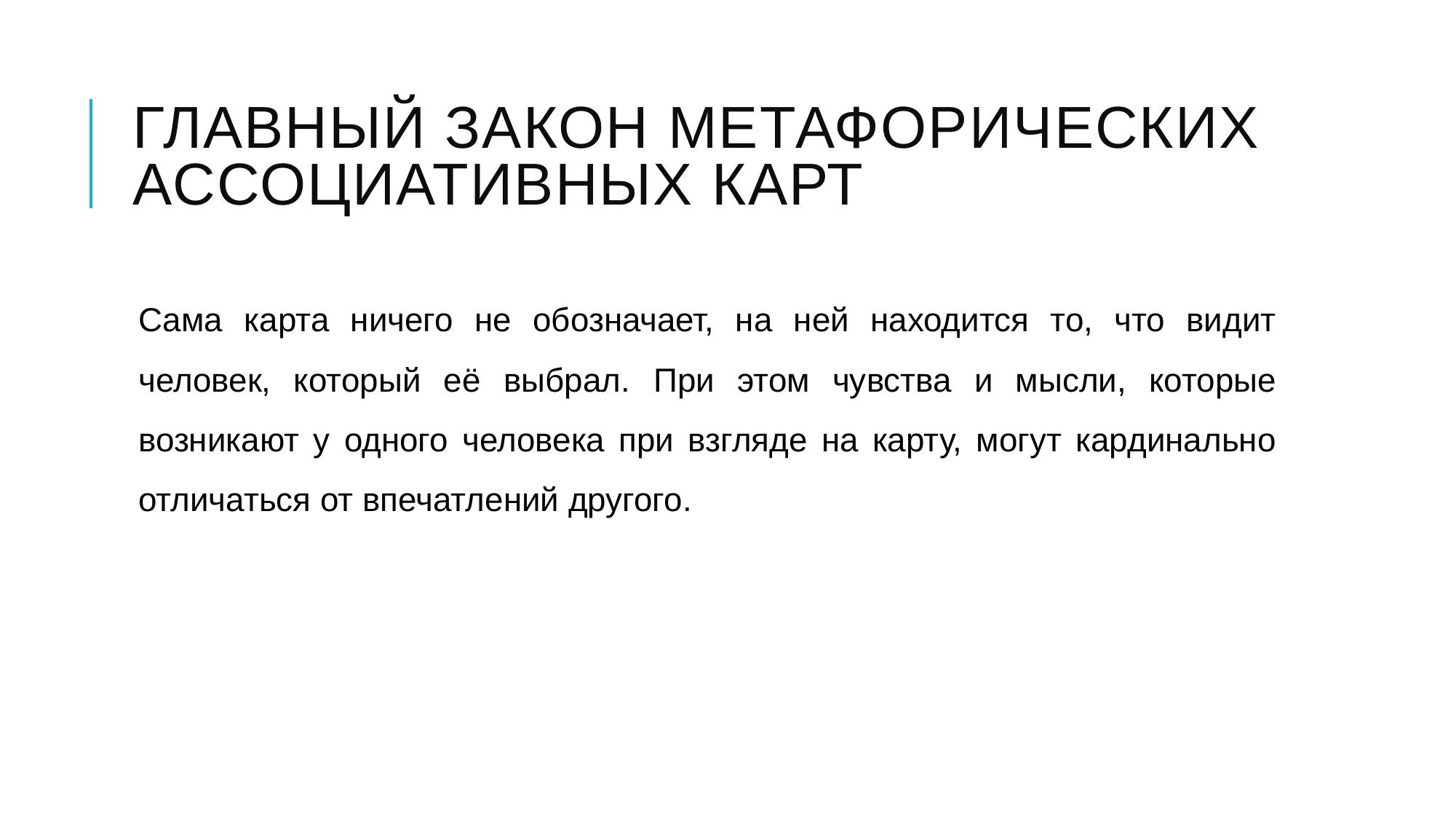

# Главный Закон метафорических ассоциативных карт
Сама карта ничего не обозначает, на ней находится то, что видит человек, который её выбрал. При этом чувства и мысли, которые возникают у одного человека при взгляде на карту, могут кардинально отличаться от впечатлений другого.